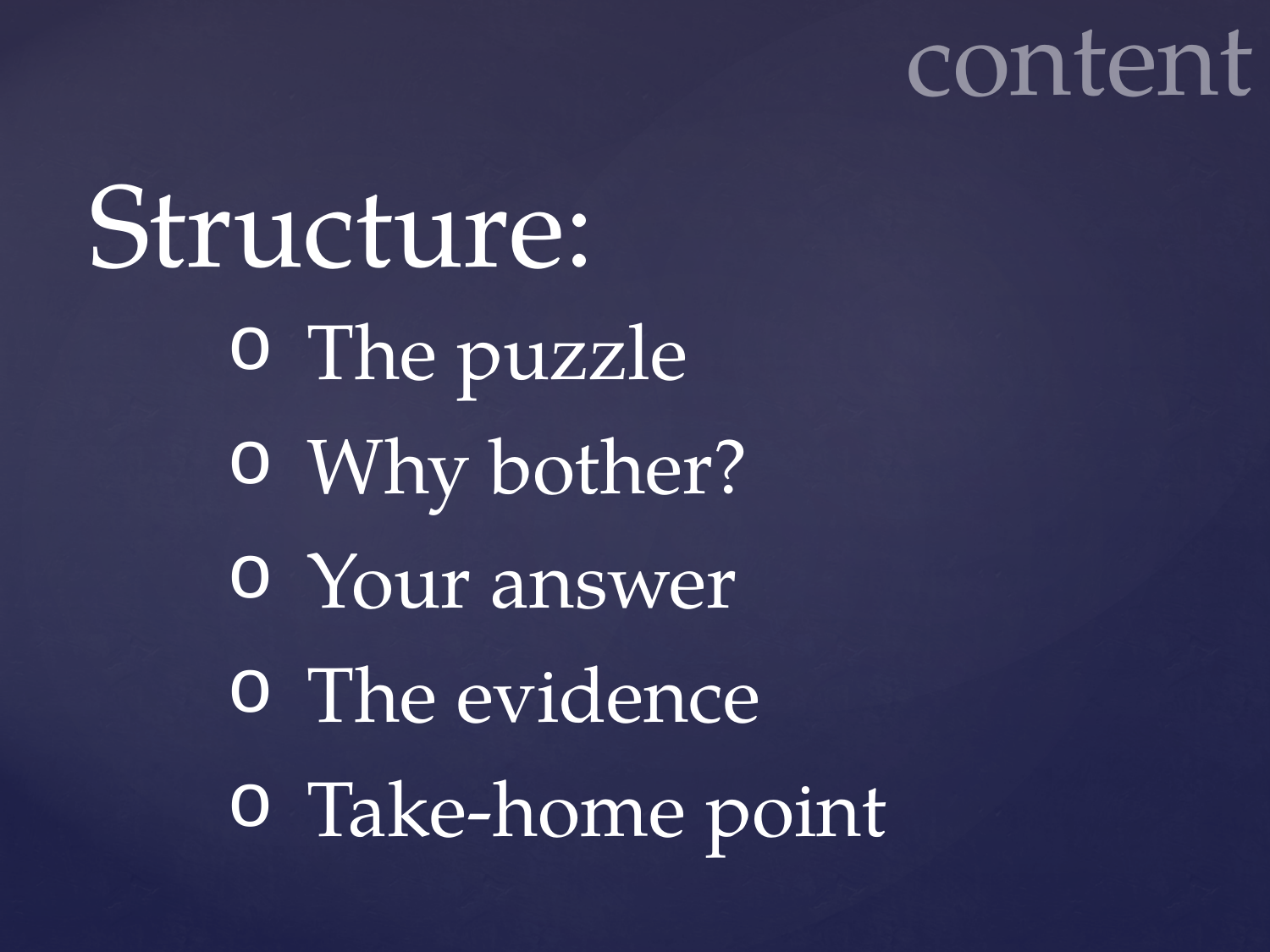

content
Structure:
The puzzle
Why bother?
Your answer
The evidence
Take-home point